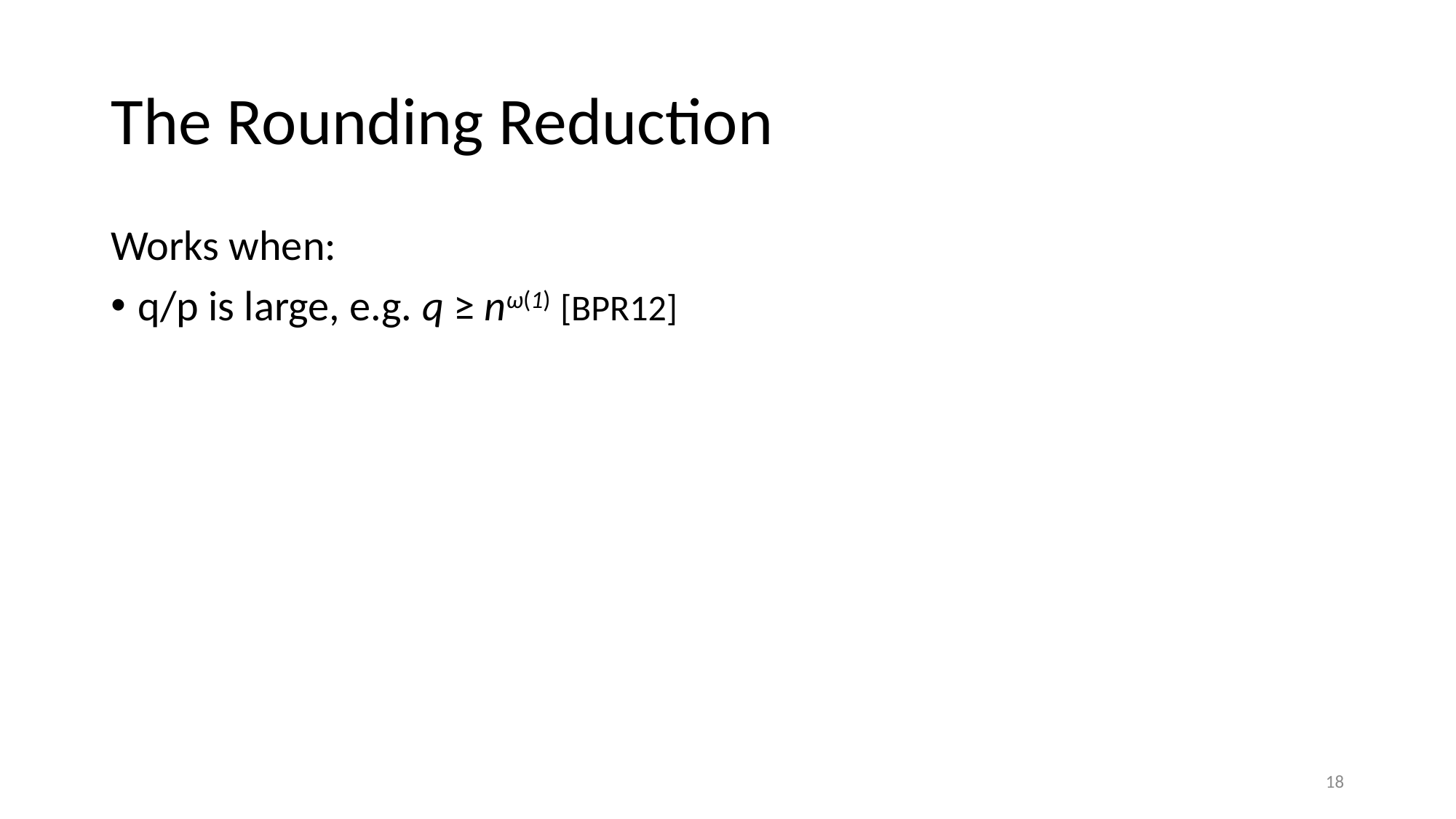

# The Rounding Reduction
Works when:
q/p is large, e.g. q ≥ nω(1) [BPR12]
q = poly(n) with an a priori upper bound on m
m ≤ q/(Bpn𝛾), 𝛾  ≥ 1 [AKPW13]
m ≤ q/(2Bp) [BGM+16]
m ≤ q/(Bpn), dimension-preserving [AA16]

18